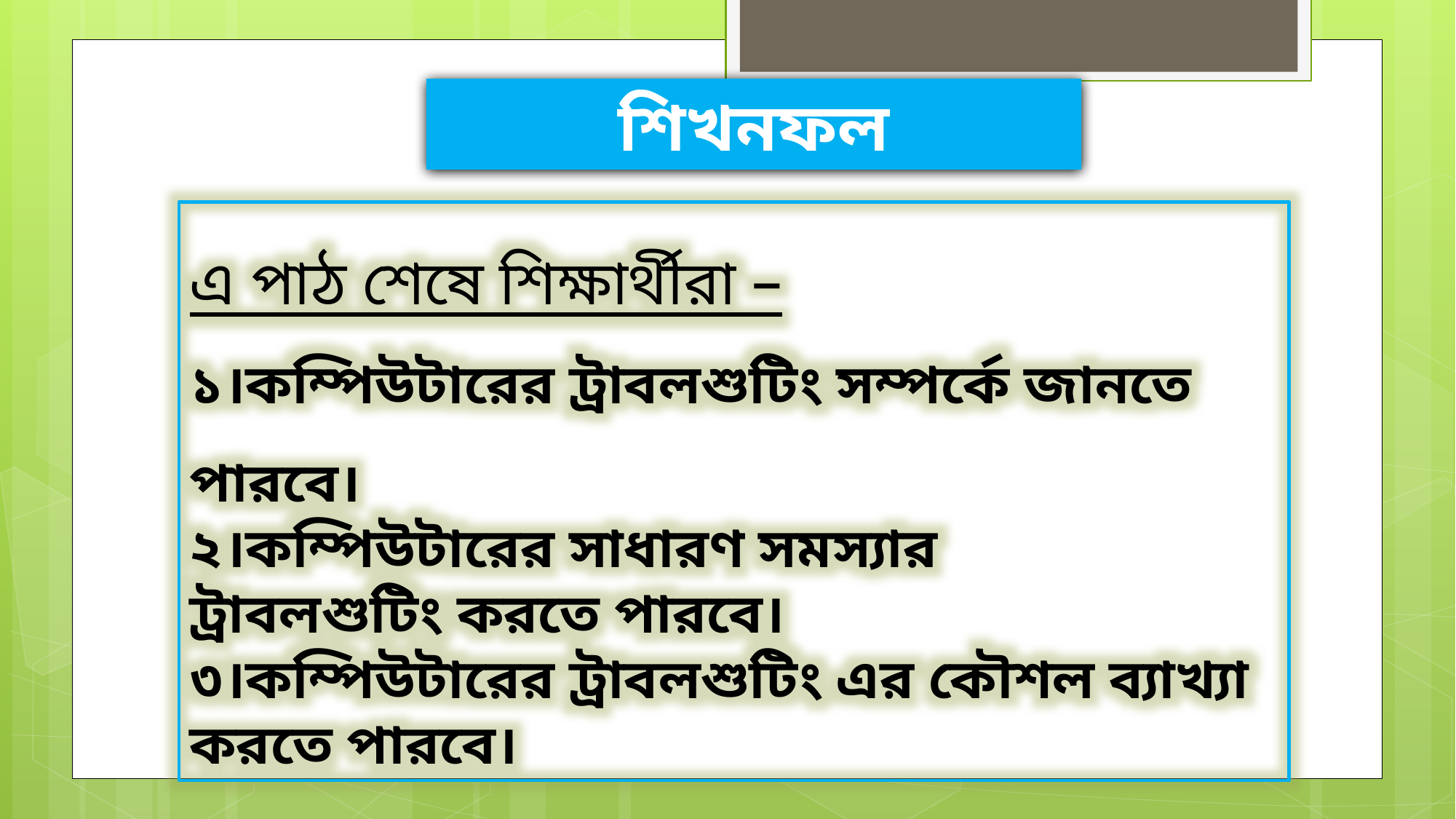

শিখনফল
এ পাঠ শেষে শিক্ষার্থীরা –
১।কম্পিউটারের ট্রাবলশুটিং সম্পর্কে জানতে পারবে।
২।কম্পিউটারের সাধারণ সমস্যার
ট্রাবলশুটিং করতে পারবে।
৩।কম্পিউটারের ট্রাবলশুটিং এর কৌশল ব্যাখ্যা করতে পারবে।